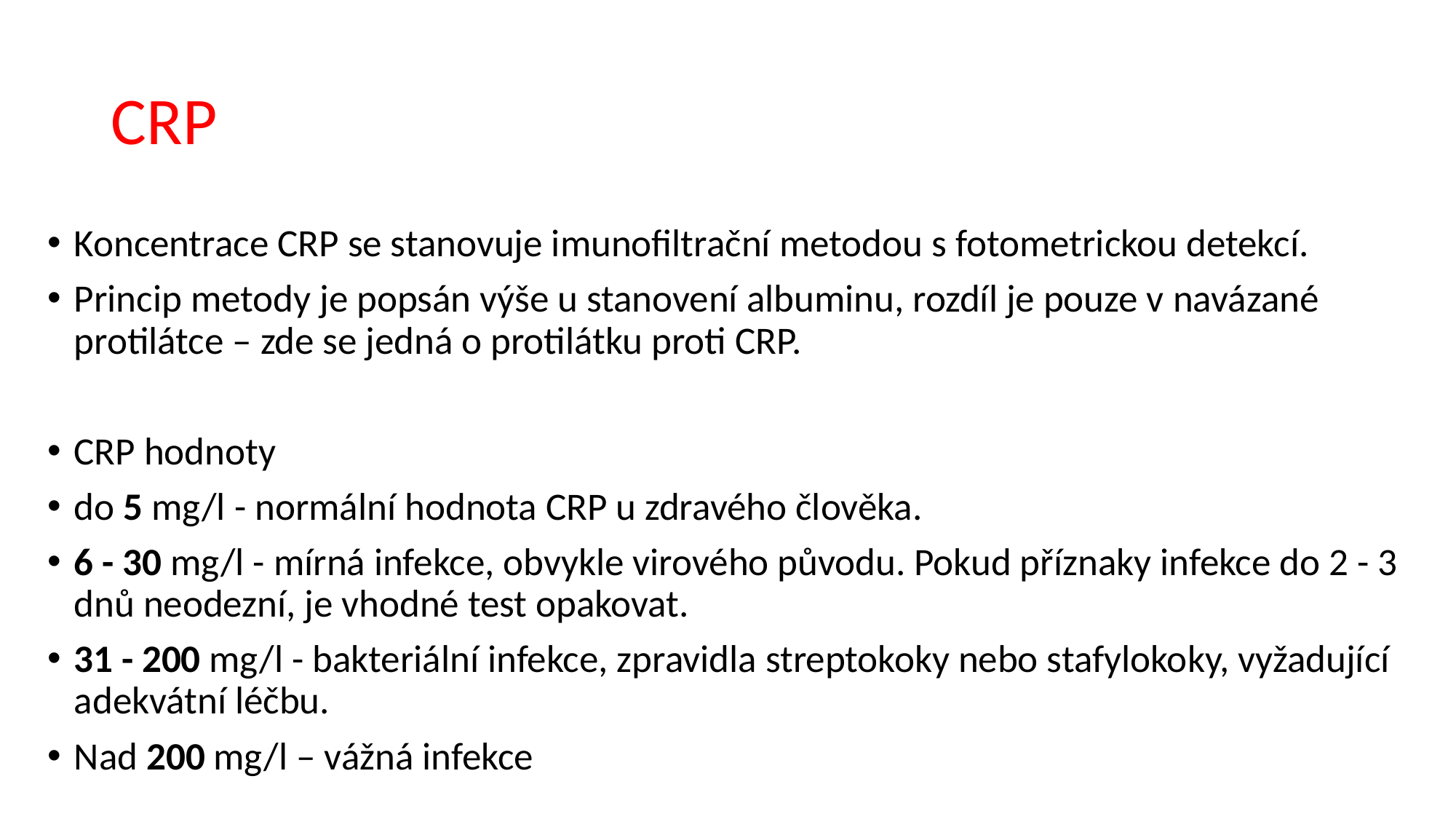

# CRP
Koncentrace CRP se stanovuje imunofiltrační metodou s fotometrickou detekcí.
Princip metody je popsán výše u stanovení albuminu, rozdíl je pouze v navázané protilátce – zde se jedná o protilátku proti CRP.

CRP hodnoty
do 5 mg/l - normální hodnota CRP u zdravého člověka.
6 - 30 mg/l - mírná infekce, obvykle virového původu. Pokud příznaky infekce do 2 - 3 dnů neodezní, je vhodné test opakovat.
31 - 200 mg/l - bakteriální infekce, zpravidla streptokoky nebo stafylokoky, vyžadující adekvátní léčbu.
Nad 200 mg/l – vážná infekce